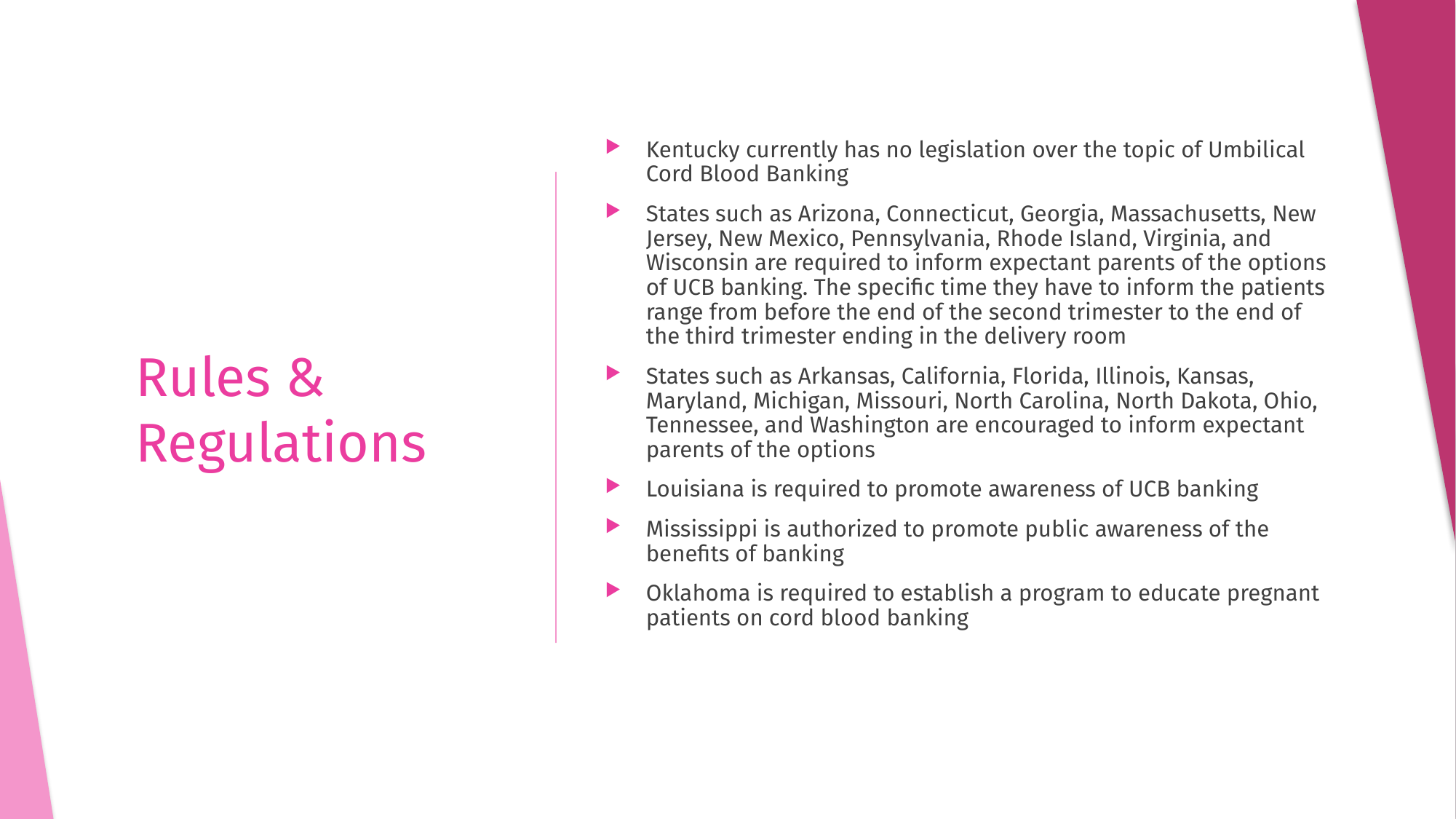

Kentucky currently has no legislation over the topic of Umbilical Cord Blood Banking
States such as Arizona, Connecticut, Georgia, Massachusetts, New Jersey, New Mexico, Pennsylvania, Rhode Island, Virginia, and Wisconsin are required to inform expectant parents of the options of UCB banking. The specific time they have to inform the patients range from before the end of the second trimester to the end of the third trimester ending in the delivery room
States such as Arkansas, California, Florida, Illinois, Kansas, Maryland, Michigan, Missouri, North Carolina, North Dakota, Ohio, Tennessee, and Washington are encouraged to inform expectant parents of the options
Louisiana is required to promote awareness of UCB banking
Mississippi is authorized to promote public awareness of the benefits of banking
Oklahoma is required to establish a program to educate pregnant patients on cord blood banking

# Rules & Regulations